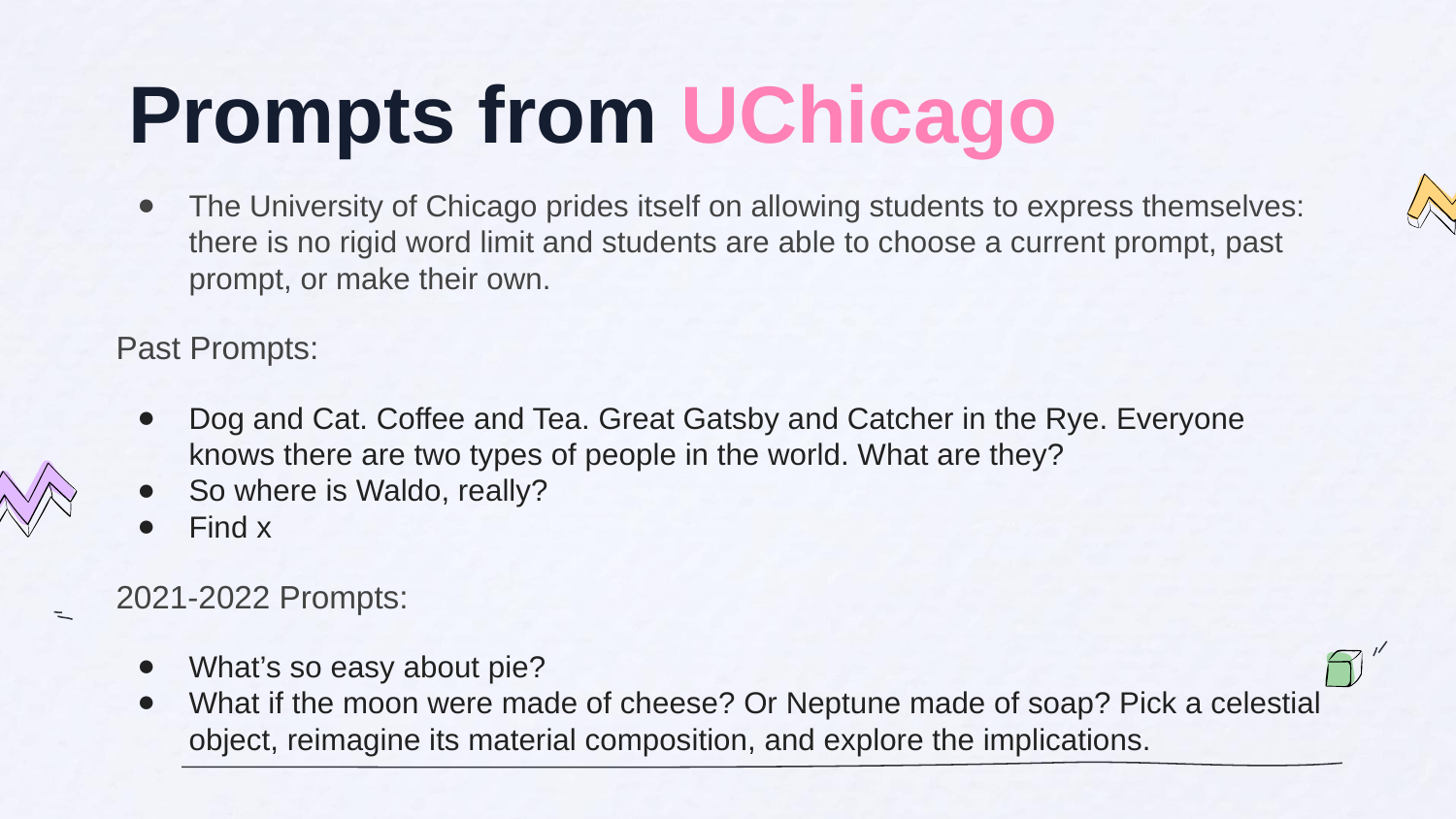

# Prompts from UChicago

The University of Chicago prides itself on allowing students to express themselves: there is no rigid word limit and students are able to choose a current prompt, past prompt, or make their own.
Past Prompts:
Dog and Cat. Coffee and Tea. Great Gatsby and Catcher in the Rye. Everyone knows there are two types of people in the world. What are they?
So where is Waldo, really?
Find x
2021-2022 Prompts:
What’s so easy about pie?
What if the moon were made of cheese? Or Neptune made of soap? Pick a celestial object, reimagine its material composition, and explore the implications.